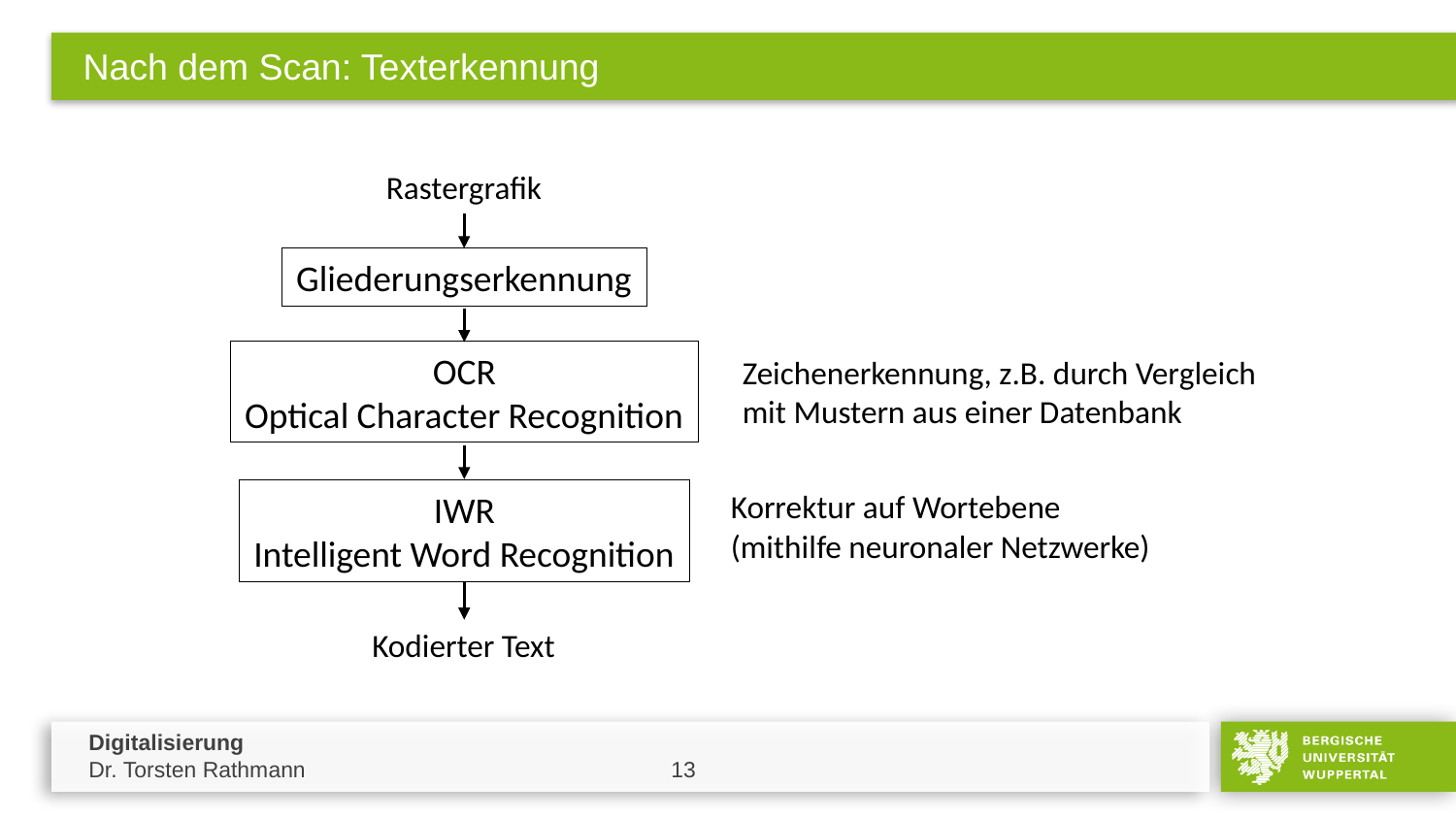

# Nach dem Scan: Texterkennung
Rastergrafik
Gliederungserkennung
OCR
Optical Character Recognition
Zeichenerkennung, z.B. durch Vergleich
mit Mustern aus einer Datenbank
IWR
Intelligent Word Recognition
Korrektur auf Wortebene
(mithilfe neuronaler Netzwerke)
Kodierter Text